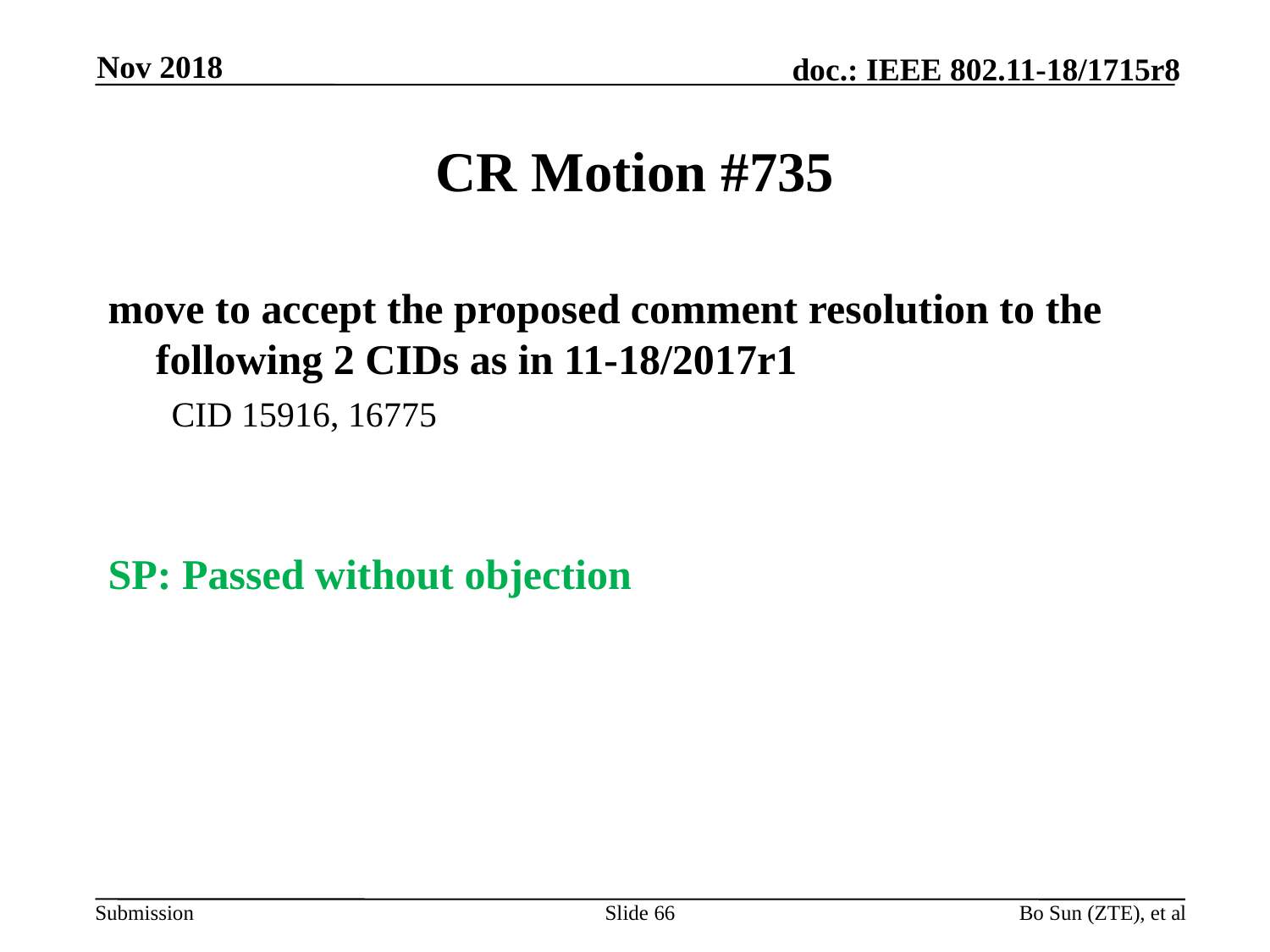

Nov 2018
# CR Motion #735
move to accept the proposed comment resolution to the following 2 CIDs as in 11-18/2017r1
CID 15916, 16775

SP: Passed without objection
Slide 66
Bo Sun (ZTE), et al